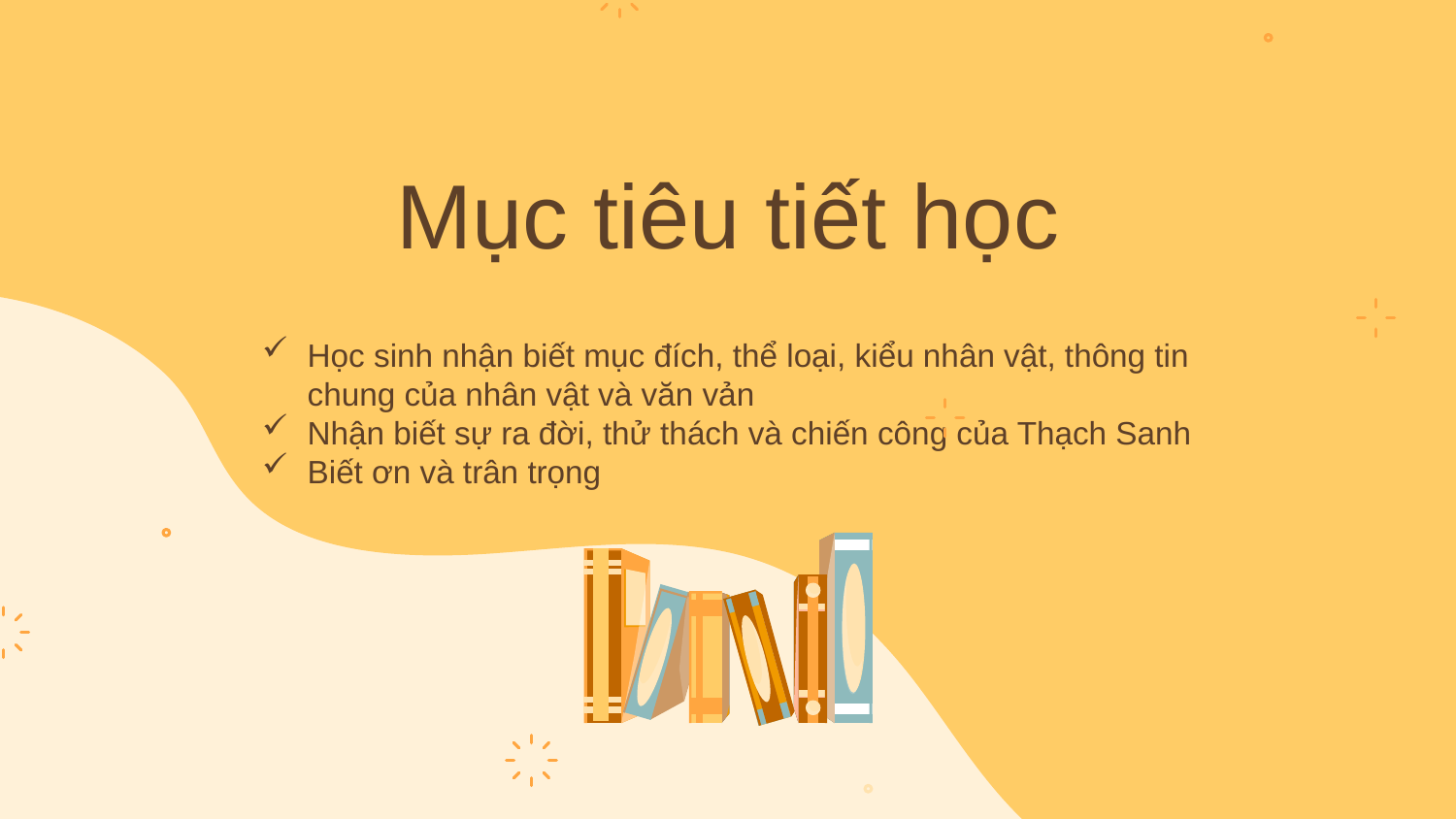

# Mục tiêu tiết học
Học sinh nhận biết mục đích, thể loại, kiểu nhân vật, thông tin chung của nhân vật và văn vản
Nhận biết sự ra đời, thử thách và chiến công của Thạch Sanh
Biết ơn và trân trọng